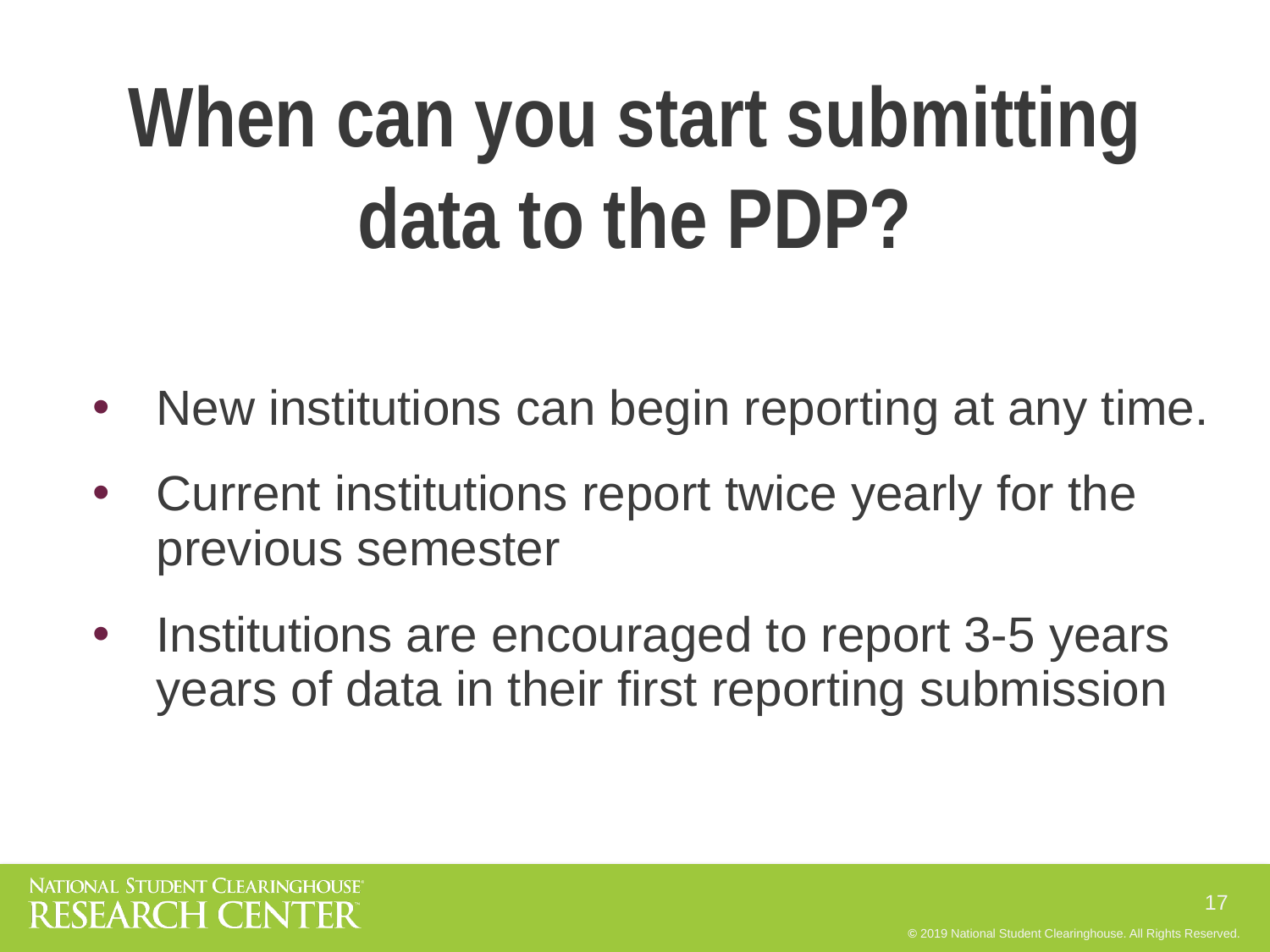

# When can you start submitting data to the PDP?
New institutions can begin reporting at any time.
Current institutions report twice yearly for the previous semester
Institutions are encouraged to report 3-5 years years of data in their first reporting submission

17